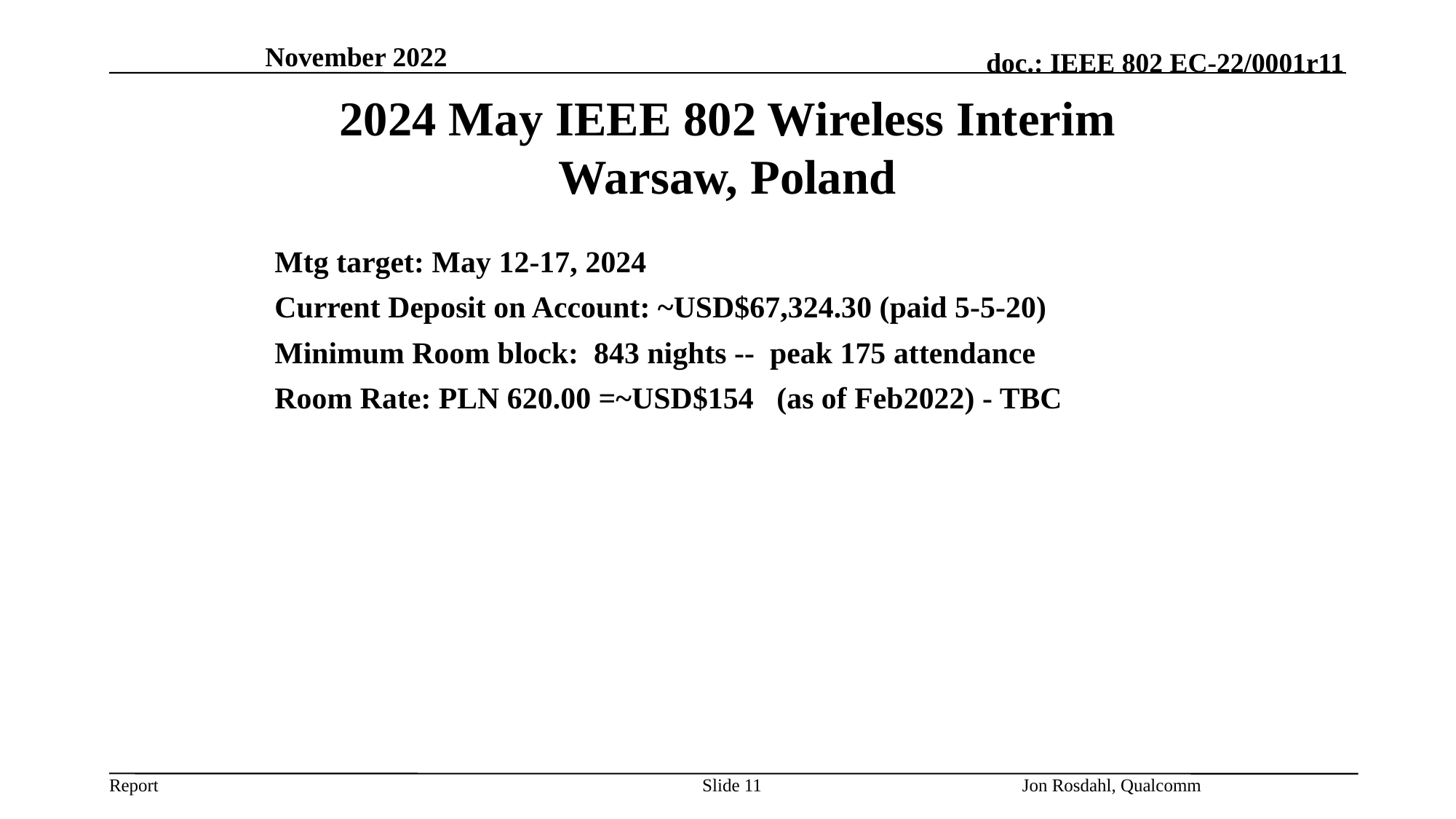

November 2022
# 2024 May IEEE 802 Wireless Interim Warsaw, Poland
Mtg target: May 12-17, 2024
Current Deposit on Account: ~USD$67,324.30 (paid 5-5-20)
Minimum Room block:  843 nights --  peak 175 attendance
Room Rate: PLN 620.00 =~USD$154   (as of Feb2022) - TBC
Slide 11
Jon Rosdahl, Qualcomm